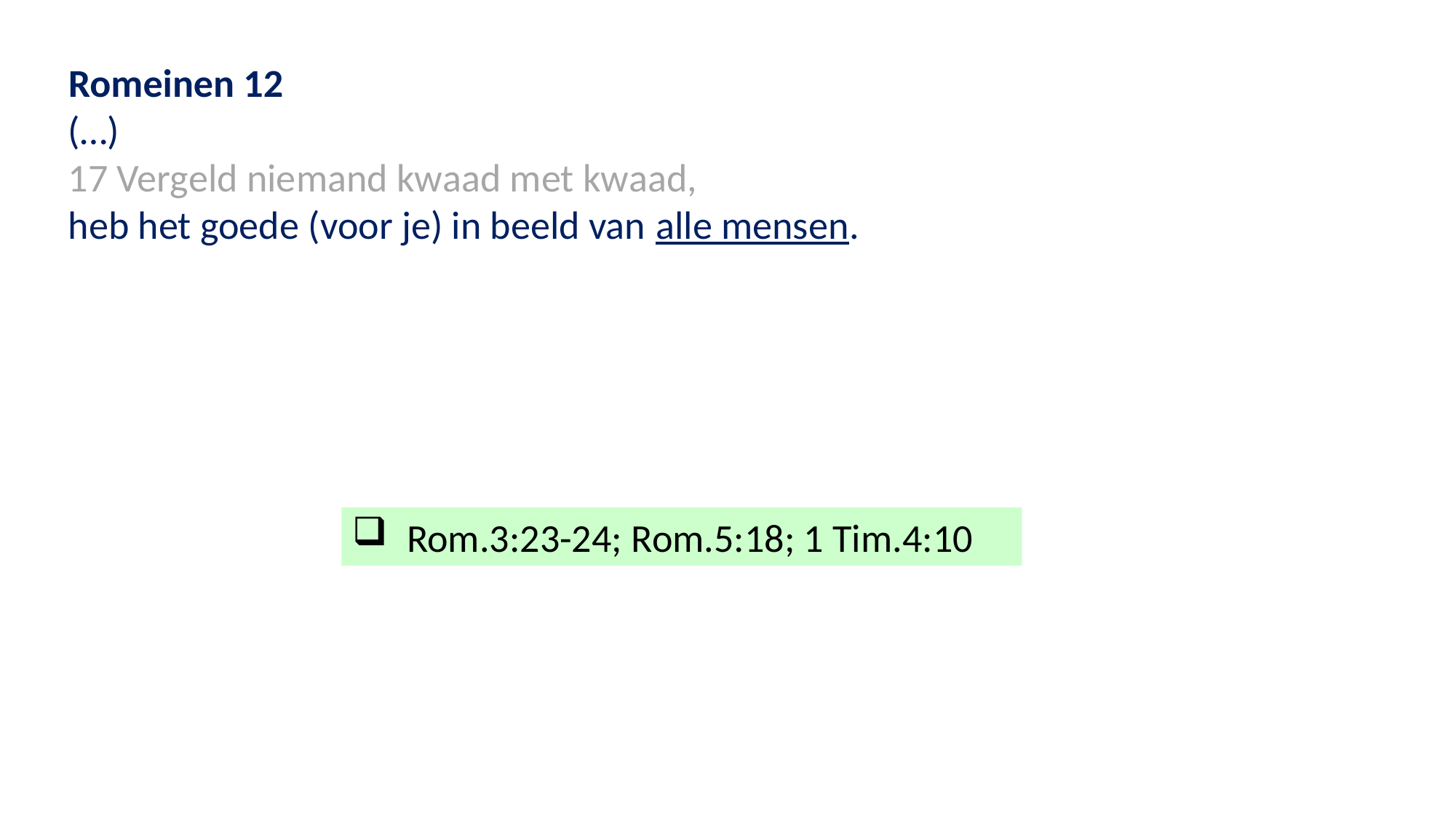

Romeinen 12
(…)
17 Vergeld niemand kwaad met kwaad,
heb het goede (voor je) in beeld van alle mensen.
Rom.3:23-24; Rom.5:18; 1 Tim.4:10